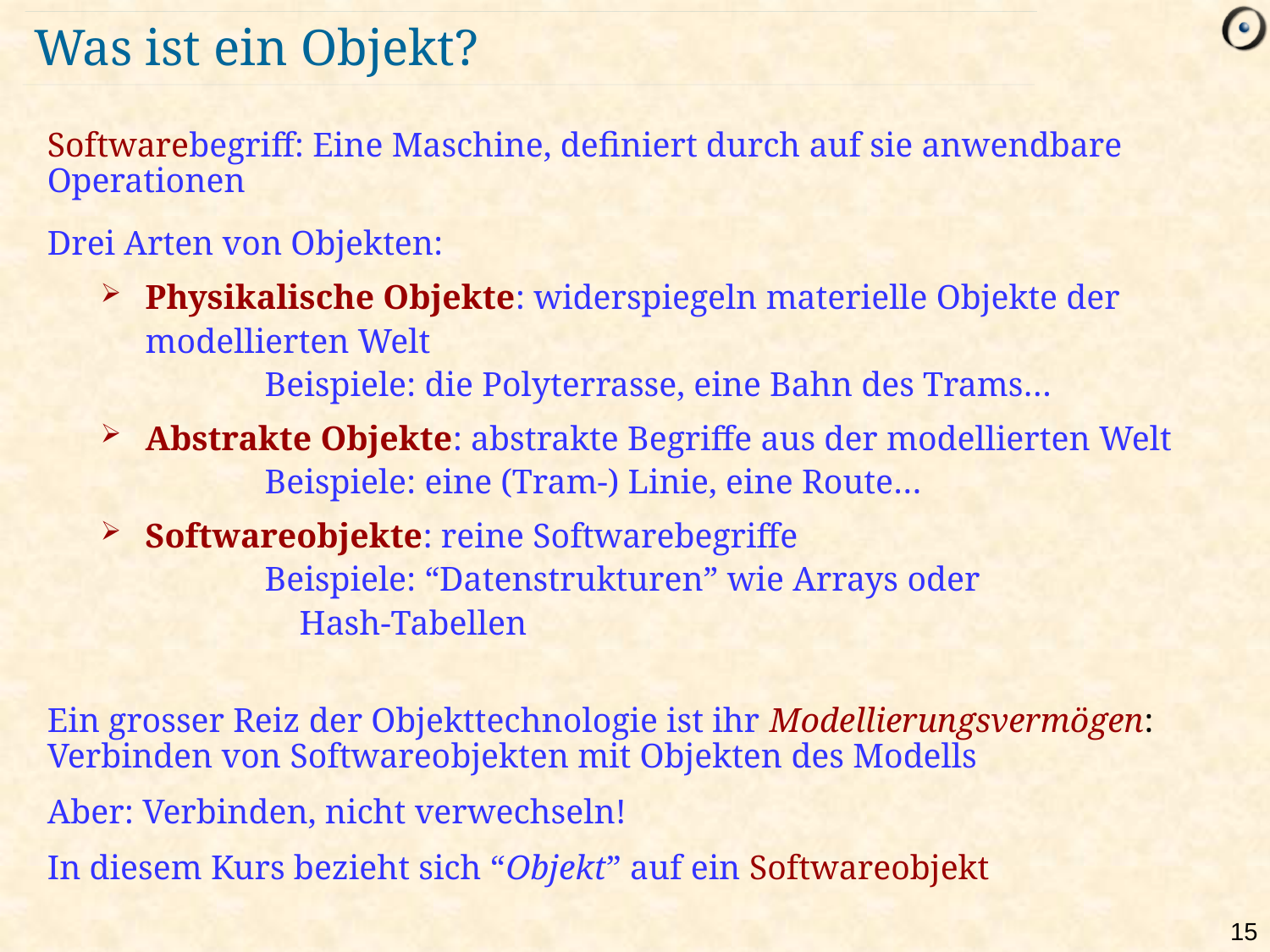

# Was ist ein Objekt?
Softwarebegriff: Eine Maschine, definiert durch auf sie anwendbare Operationen
Drei Arten von Objekten:
Physikalische Objekte: widerspiegeln materielle Objekte der modellierten Welt
		Beispiele: die Polyterrasse, eine Bahn des Trams…
Abstrakte Objekte: abstrakte Begriffe aus der modellierten Welt
		Beispiele: eine (Tram-) Linie, eine Route…
Softwareobjekte: reine Softwarebegriffe
		Beispiele: “Datenstrukturen” wie Arrays oder
			    Hash-Tabellen

Ein grosser Reiz der Objekttechnologie ist ihr Modellierungsvermögen: Verbinden von Softwareobjekten mit Objekten des Modells
Aber: Verbinden, nicht verwechseln!
In diesem Kurs bezieht sich “Objekt” auf ein Softwareobjekt